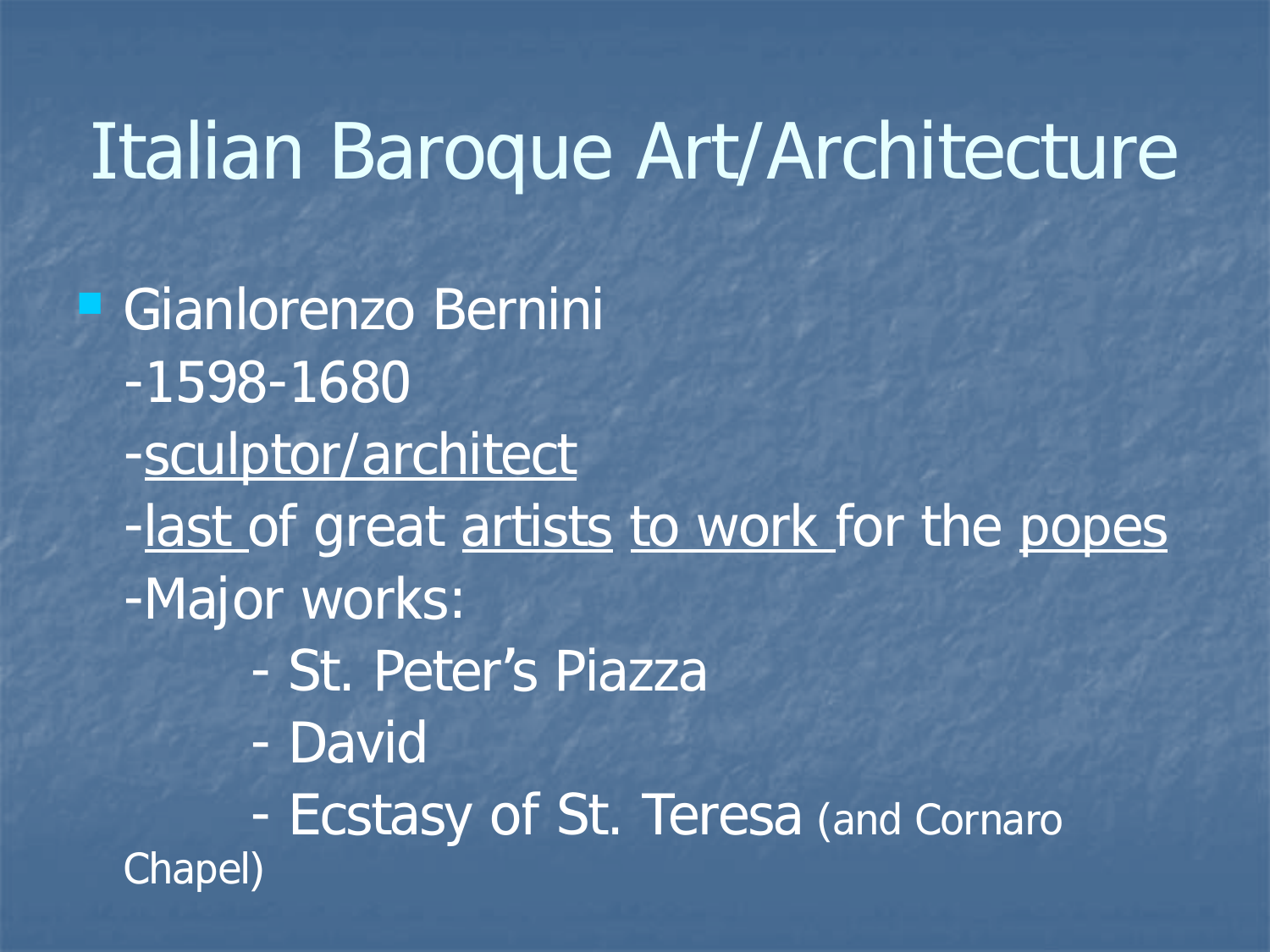

# Italian Baroque Art/Architecture
Gianlorenzo Bernini
	-1598-1680
	-sculptor/architect
	-last of great artists to work for the popes
	-Major works:
		- St. Peter’s Piazza
		- David
		- Ecstasy of St. Teresa (and Cornaro Chapel)